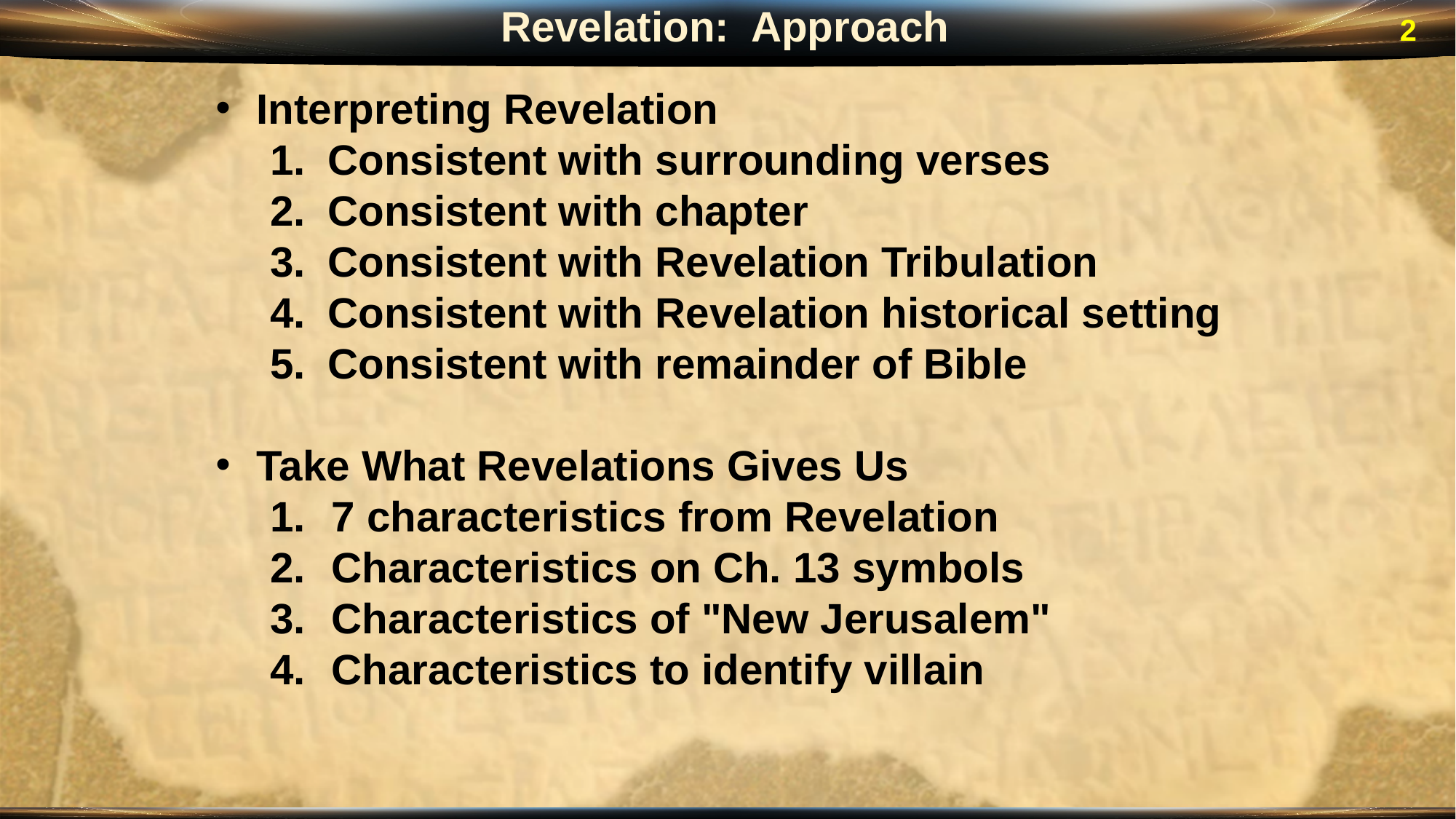

Revelation:  Approach

2
Interpreting Revelation
 Consistent with surrounding verses
 Consistent with chapter
 Consistent with Revelation Tribulation
 Consistent with Revelation historical setting
 Consistent with remainder of Bible

Take What Revelations Gives Us
7 characteristics from Revelation
Characteristics on Ch. 13 symbols
Characteristics of "New Jerusalem"
Characteristics to identify villain